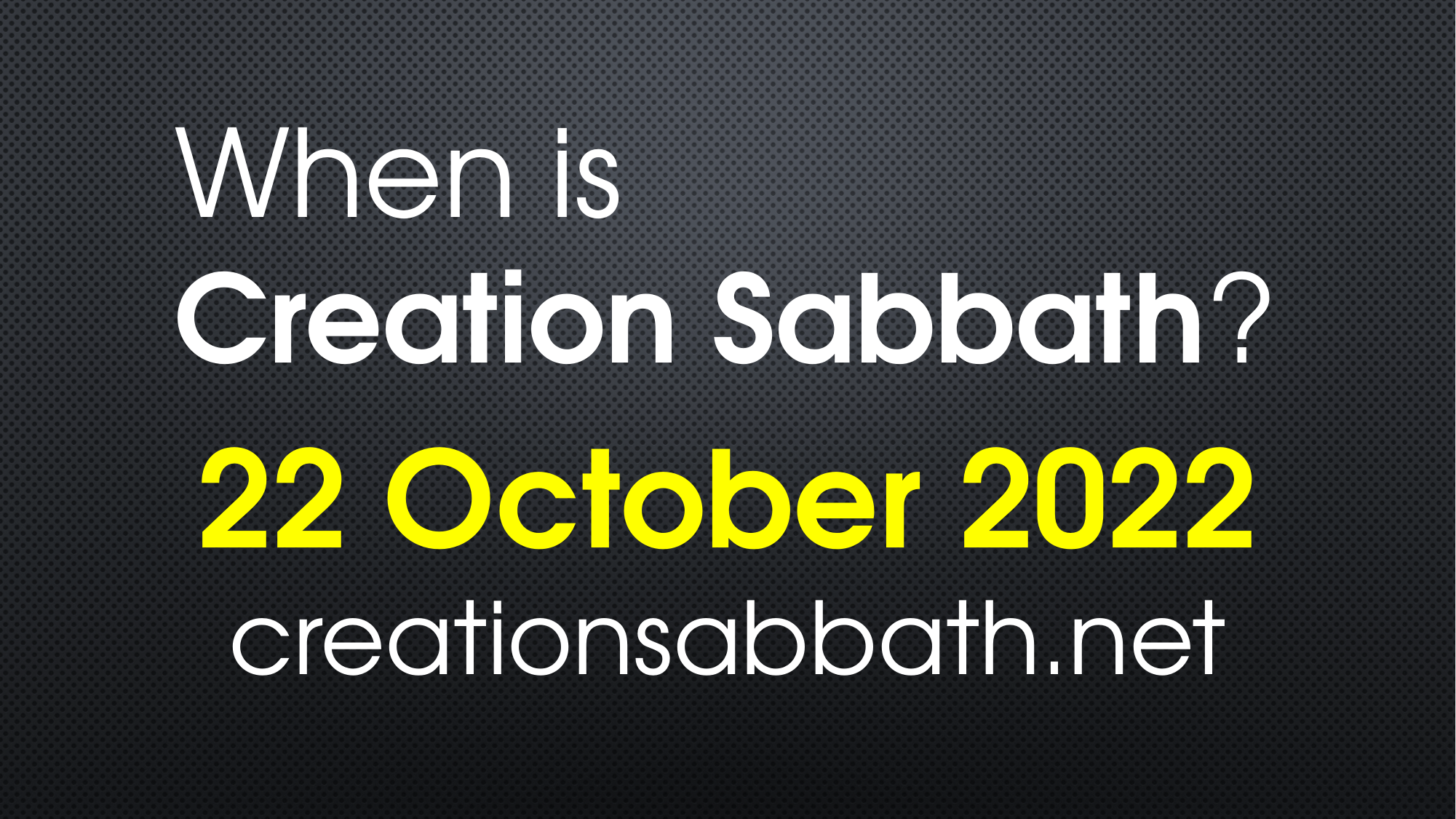

When is
Creation Sabbath?
22 October 2022
creationsabbath.net